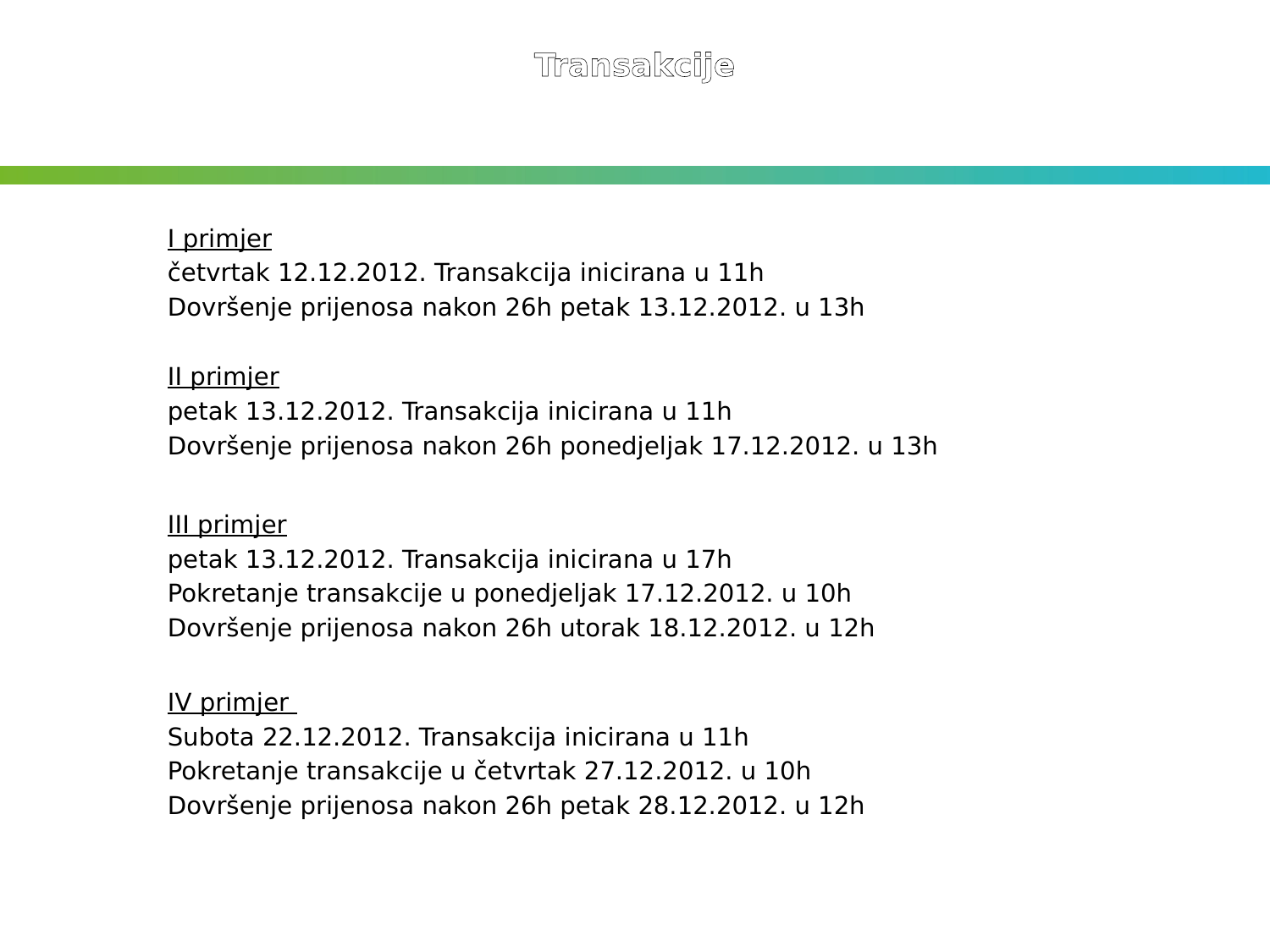

Transakcije
I primjer
četvrtak 12.12.2012. Transakcija inicirana u 11h
Dovršenje prijenosa nakon 26h petak 13.12.2012. u 13h

II primjer
petak 13.12.2012. Transakcija inicirana u 11h
Dovršenje prijenosa nakon 26h ponedjeljak 17.12.2012. u 13h

III primjer
petak 13.12.2012. Transakcija inicirana u 17h
Pokretanje transakcije u ponedjeljak 17.12.2012. u 10h
Dovršenje prijenosa nakon 26h utorak 18.12.2012. u 12h

IV primjer
Subota 22.12.2012. Transakcija inicirana u 11h
Pokretanje transakcije u četvrtak 27.12.2012. u 10h
Dovršenje prijenosa nakon 26h petak 28.12.2012. u 12h